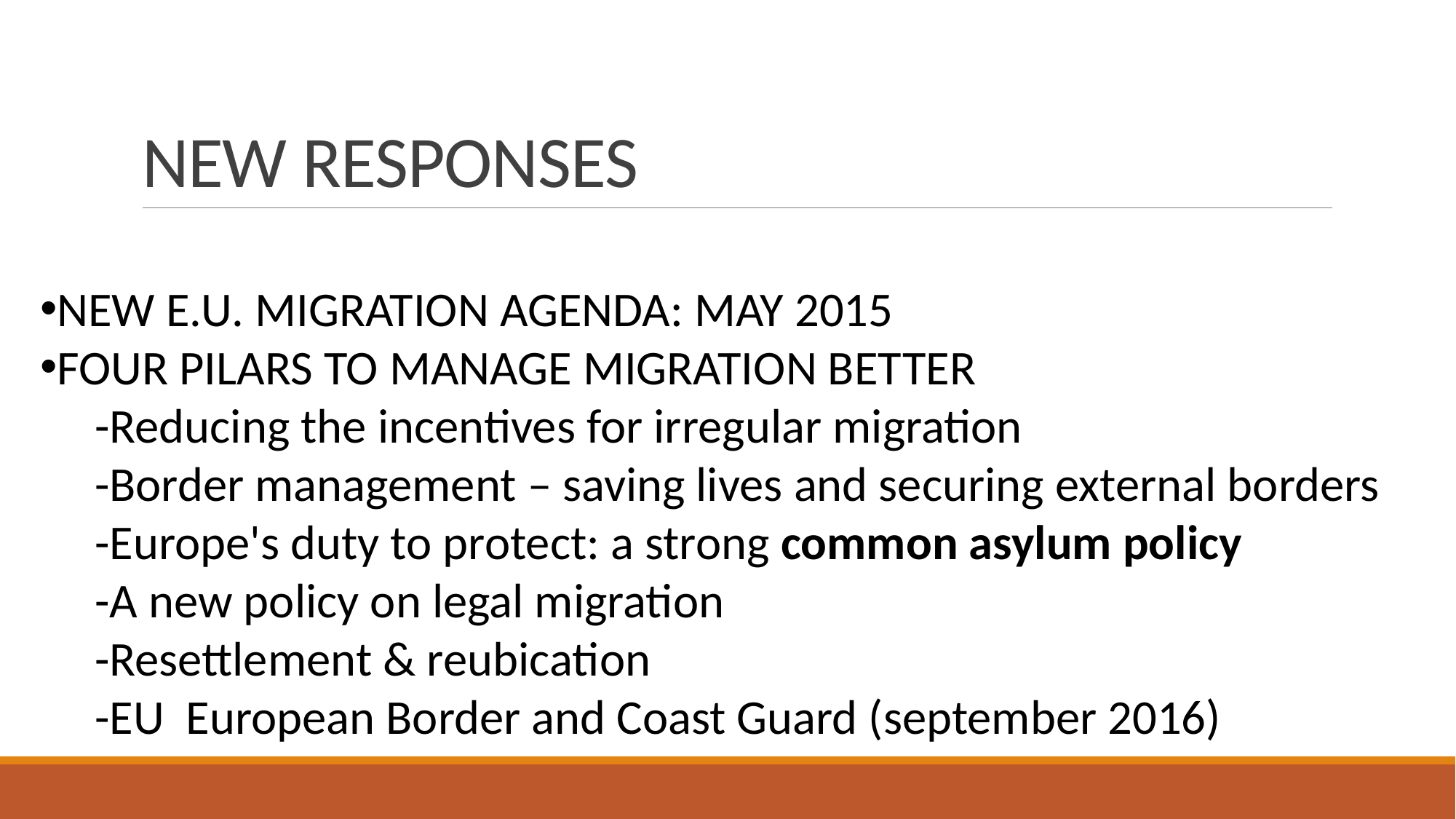

# NEW RESPONSES
NEW E.U. MIGRATION AGENDA: MAY 2015
FOUR PILARS TO MANAGE MIGRATION BETTER
-Reducing the incentives for irregular migration
-Border management – saving lives and securing external borders
-Europe's duty to protect: a strong common asylum policy
-A new policy on legal migration
-Resettlement & reubication
-EU  European Border and Coast Guard (september 2016)